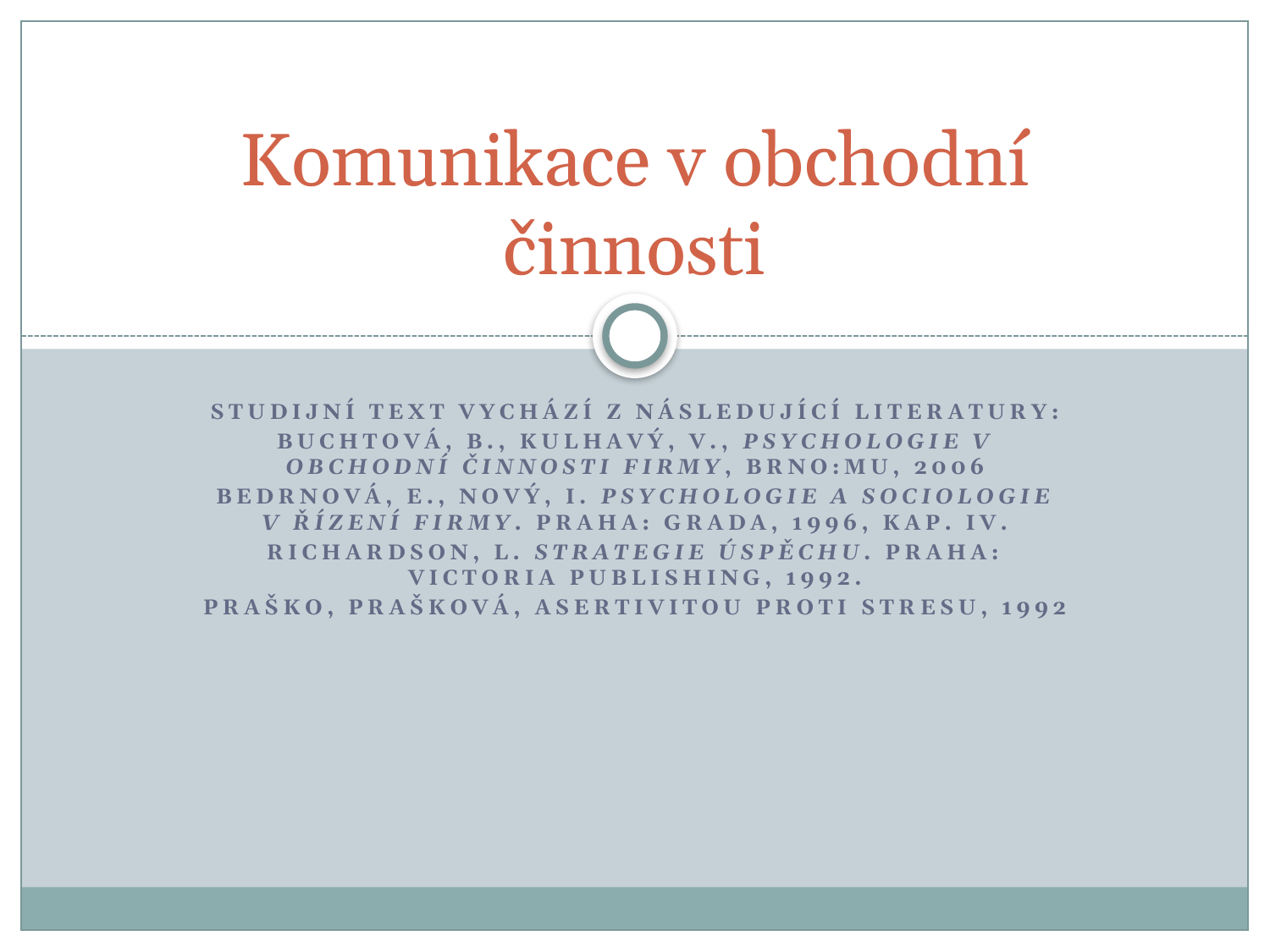

# Komunikace v obchodní činnosti
Studijní text vychází z následující literatury:
Buchtová, B., Kulhavý, V., Psychologie v obchodní činnosti firmy, Brno:MU, 2006
Bedrnová, E., Nový, I. Psychologie a sociologie v řízení firmy. Praha: Grada, 1996, kap. IV.
Richardson, L. Strategie úspěchu. Praha: Victoria Publishing, 1992.
Praško, Prašková, Asertivitou proti stresu, 1992